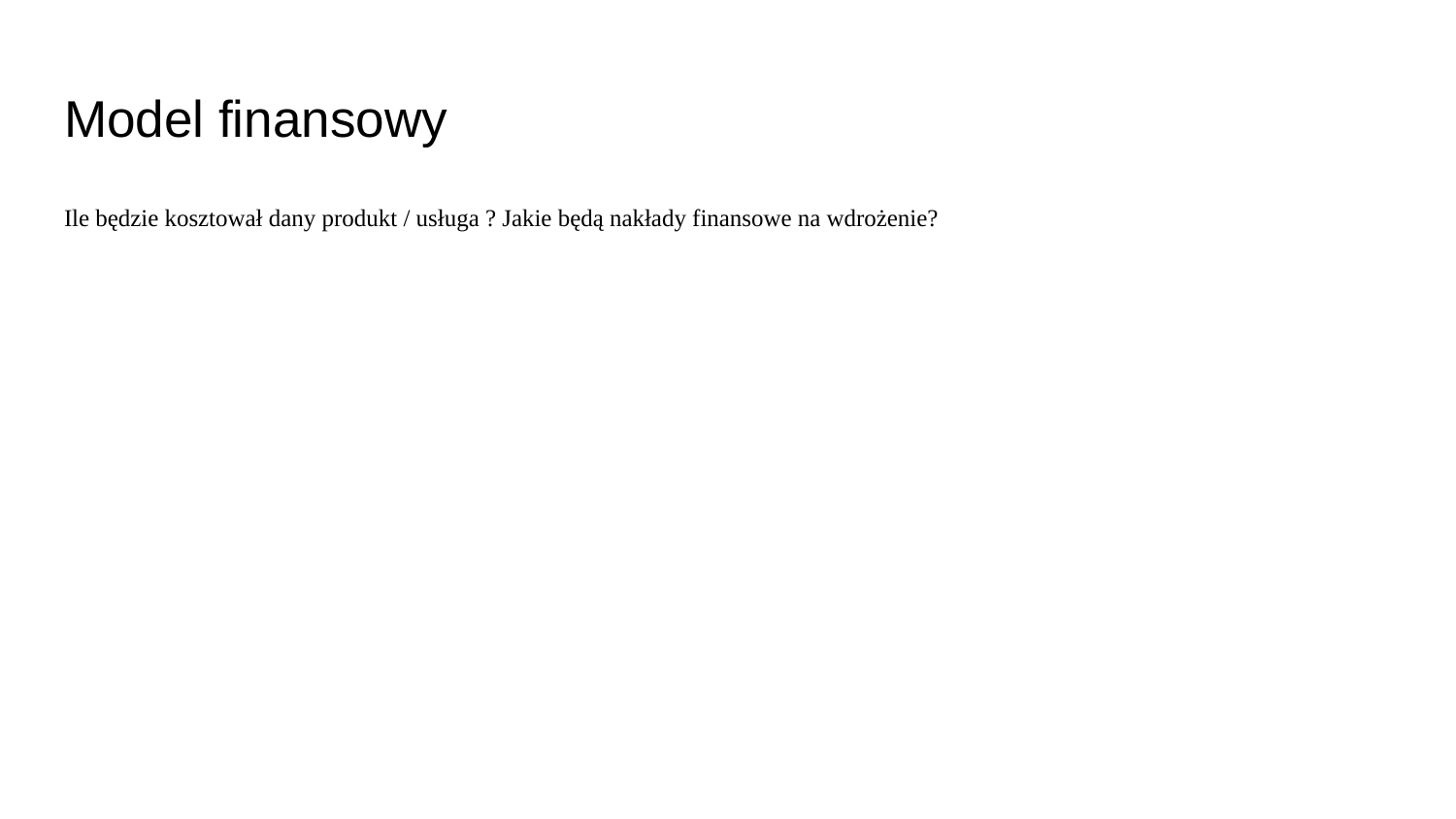

# Model finansowy
Ile będzie kosztował dany produkt / usługa ? Jakie będą nakłady finansowe na wdrożenie?